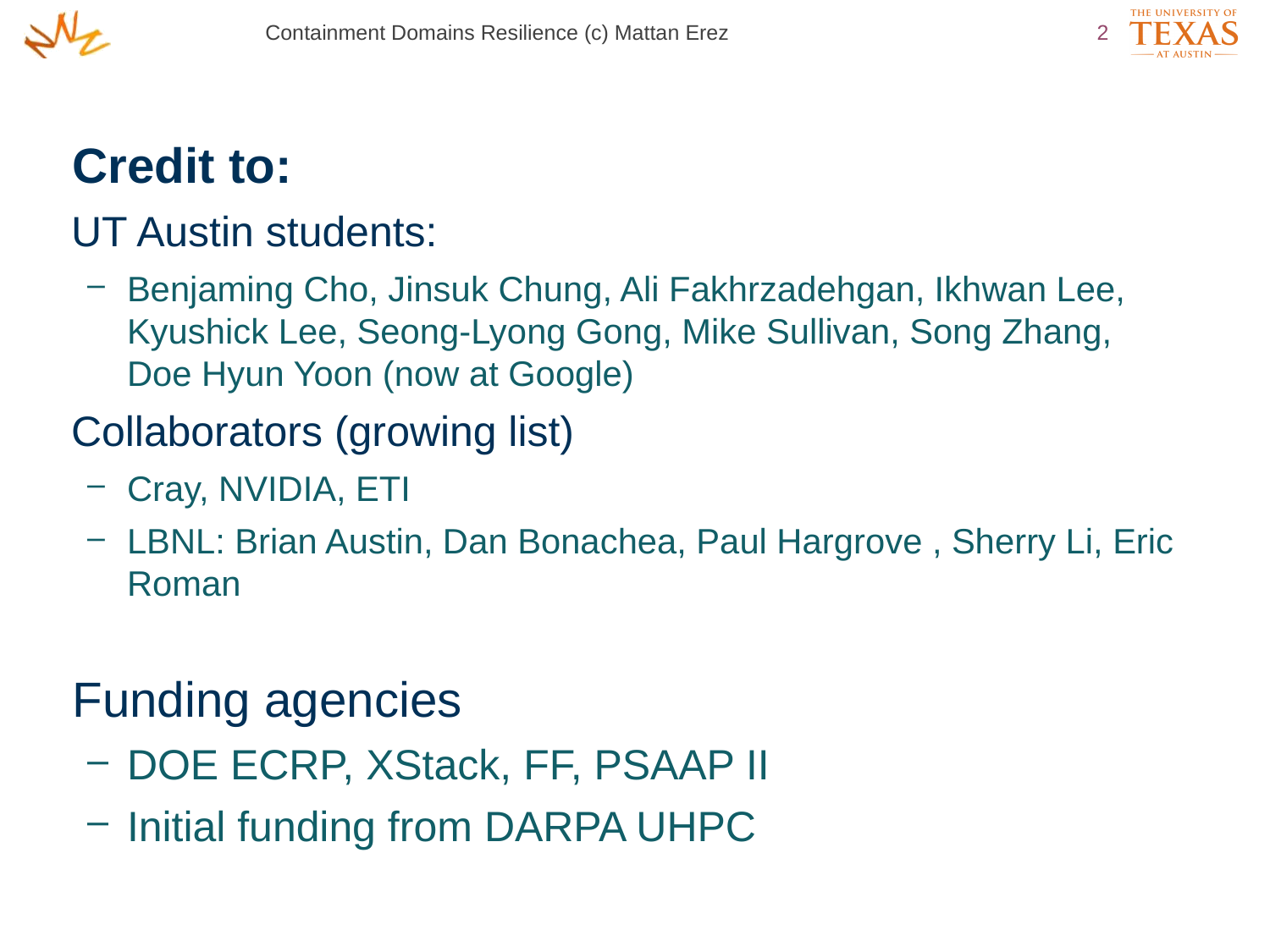

Containment Domains Resilience (c) Mattan Erez
2
Credit to:
UT Austin students:
Benjaming Cho, Jinsuk Chung, Ali Fakhrzadehgan, Ikhwan Lee, Kyushick Lee, Seong-Lyong Gong, Mike Sullivan, Song Zhang,
Doe Hyun Yoon (now at Google)
Collaborators (growing list)
Cray, NVIDIA, ETI
LBNL: Brian Austin, Dan Bonachea, Paul Hargrove , Sherry Li, Eric Roman

Funding agencies
DOE ECRP, XStack, FF, PSAAP II
Initial funding from DARPA UHPC